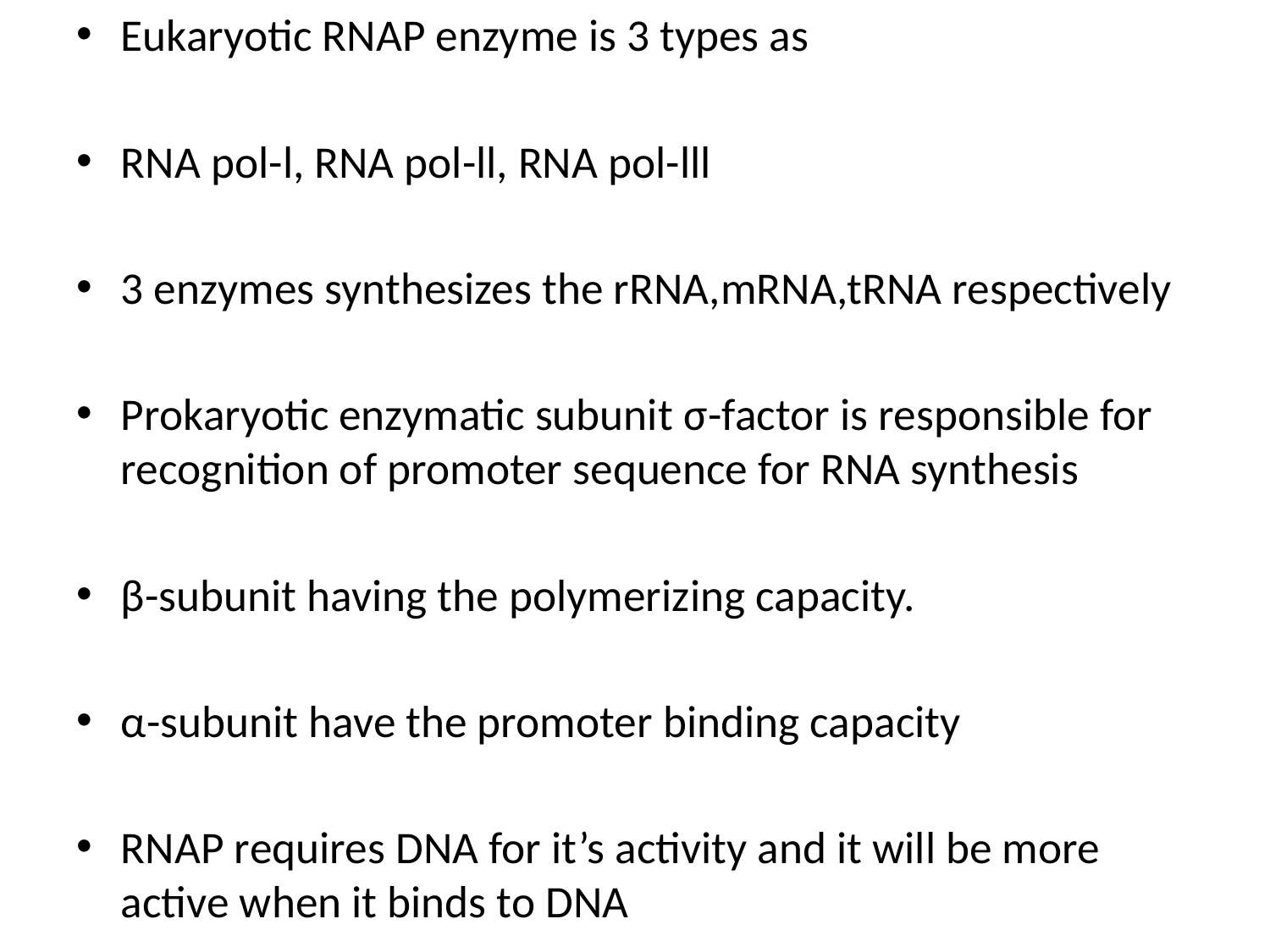

Eukaryotic RNAP enzyme is 3 types as

RNA pol-l, RNA pol-ll, RNA pol-lll

3 enzymes synthesizes the rRNA,mRNA,tRNA respectively

Prokaryotic enzymatic subunit σ-factor is responsible for recognition of promoter sequence for RNA synthesis

β-subunit having the polymerizing capacity.

α-subunit have the promoter binding capacity

RNAP requires DNA for it’s activity and it will be more active when it binds to DNA
#